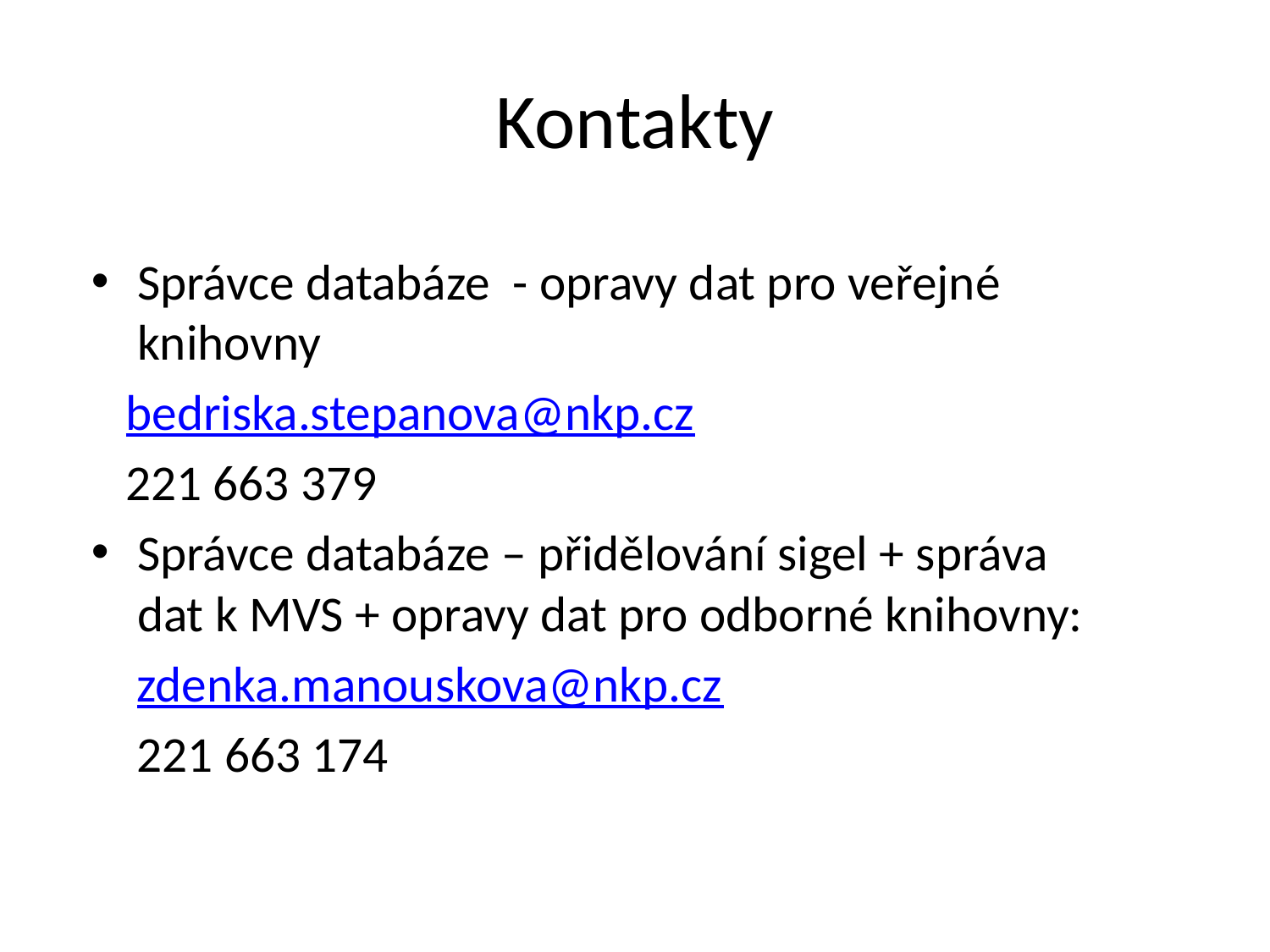

# Kontakty
Správce databáze  - opravy dat pro veřejné knihovny
   bedriska.stepanova@nkp.cz
   221 663 379
Správce databáze – přidělování sigel + správa dat k MVS + opravy dat pro odborné knihovny:
    zdenka.manouskova@nkp.cz
    221 663 174